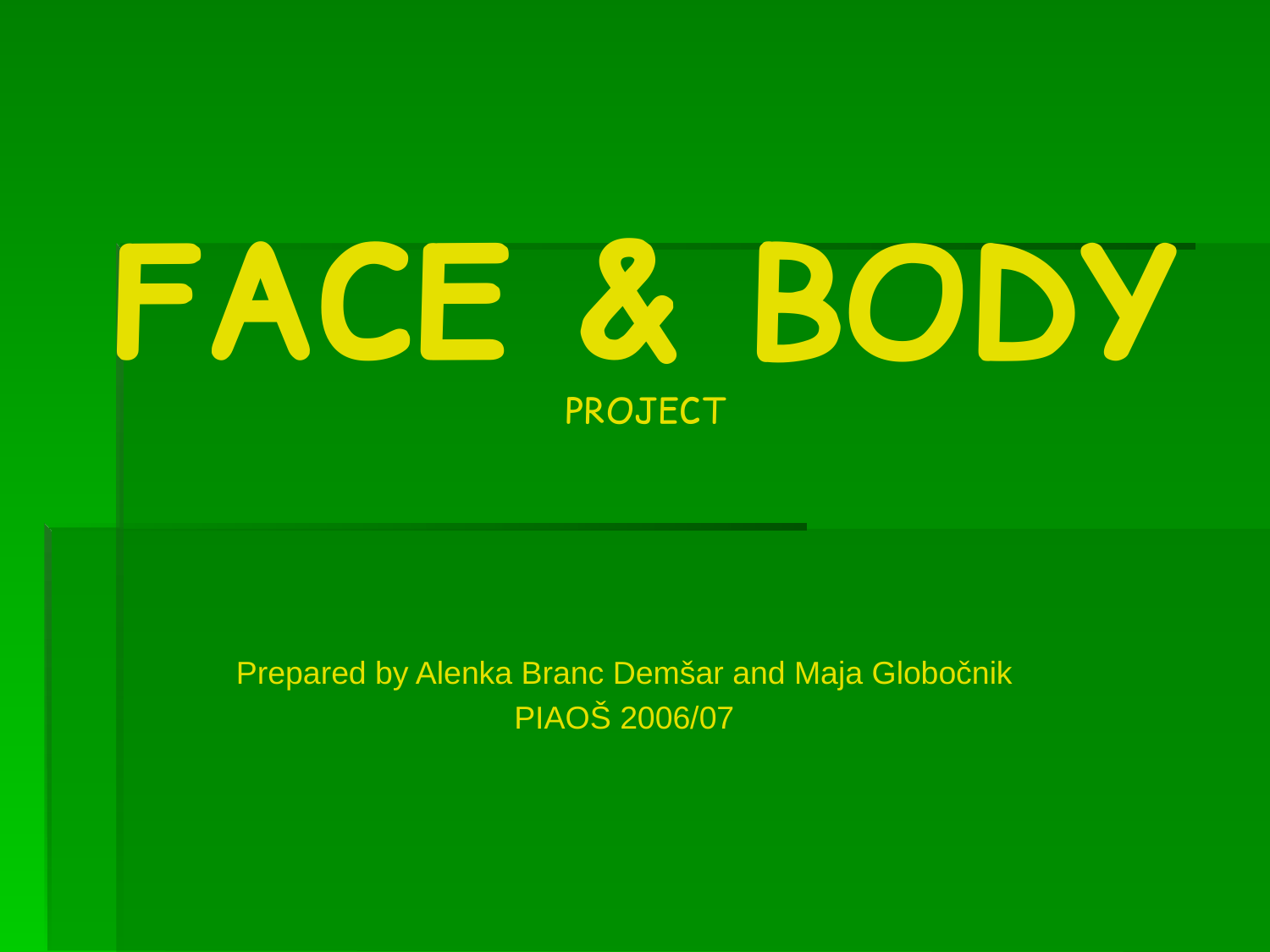

# FACE & BODY PROJECT
Prepared by Alenka Branc Demšar and Maja Globočnik
PIAOŠ 2006/07